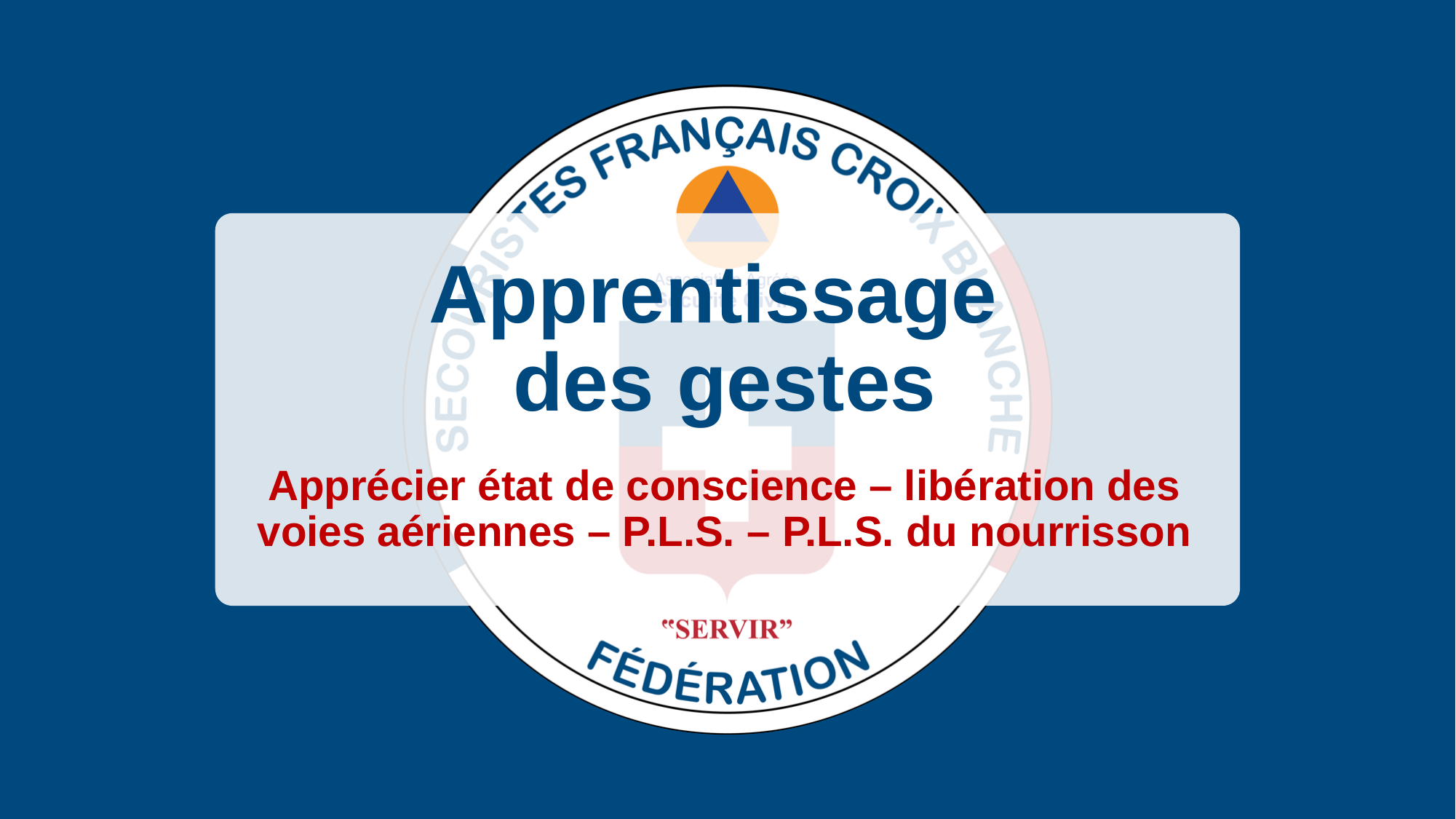

Apprentissage
des gestes
Apprécier état de conscience – libération des voies aériennes – P.L.S. – P.L.S. du nourrisson